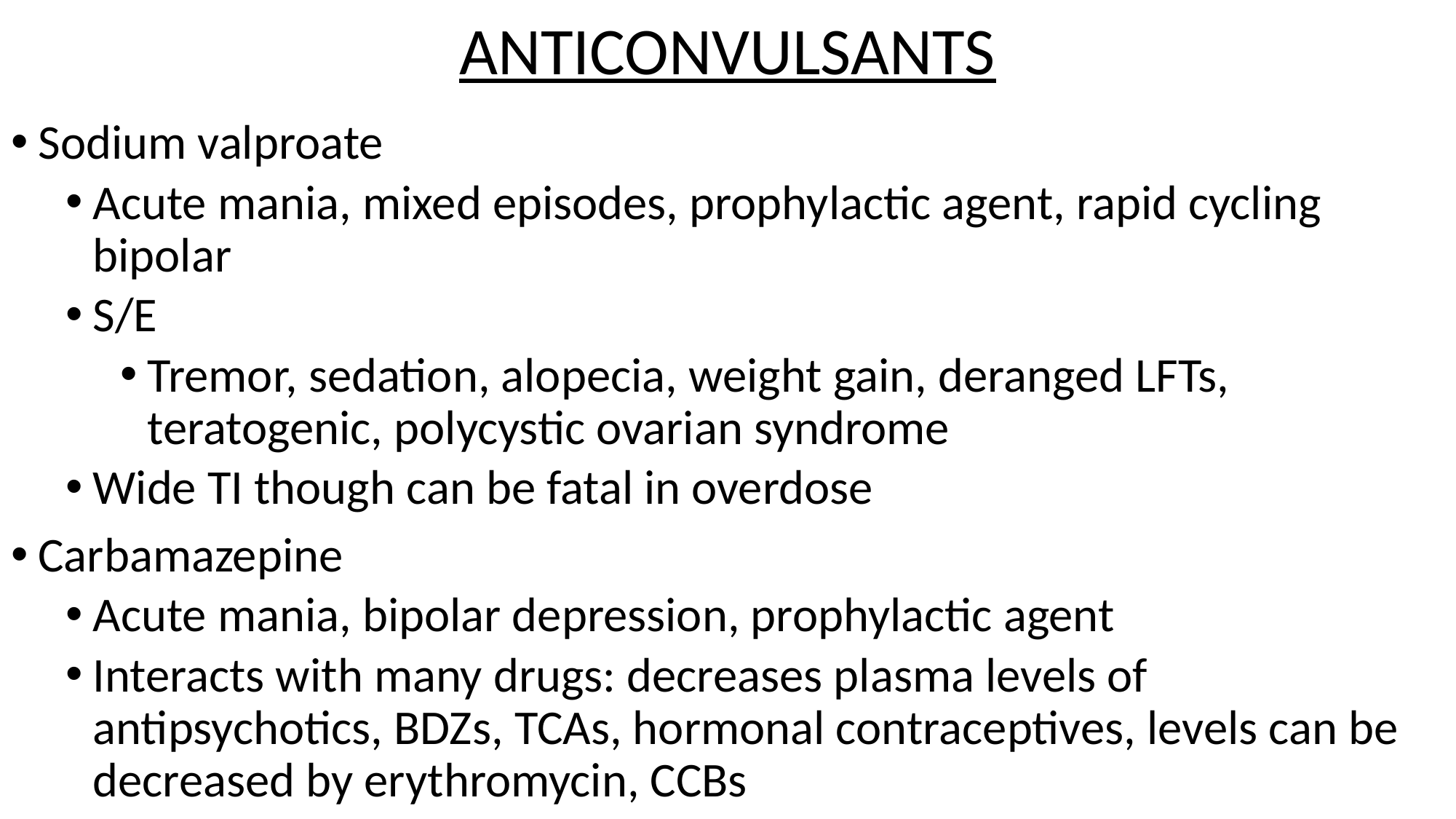

# ANTICONVULSANTS
Sodium valproate
Acute mania, mixed episodes, prophylactic agent, rapid cycling bipolar
S/E
Tremor, sedation, alopecia, weight gain, deranged LFTs, teratogenic, polycystic ovarian syndrome
Wide TI though can be fatal in overdose
Carbamazepine
Acute mania, bipolar depression, prophylactic agent
Interacts with many drugs: decreases plasma levels of antipsychotics, BDZs, TCAs, hormonal contraceptives, levels can be decreased by erythromycin, CCBs